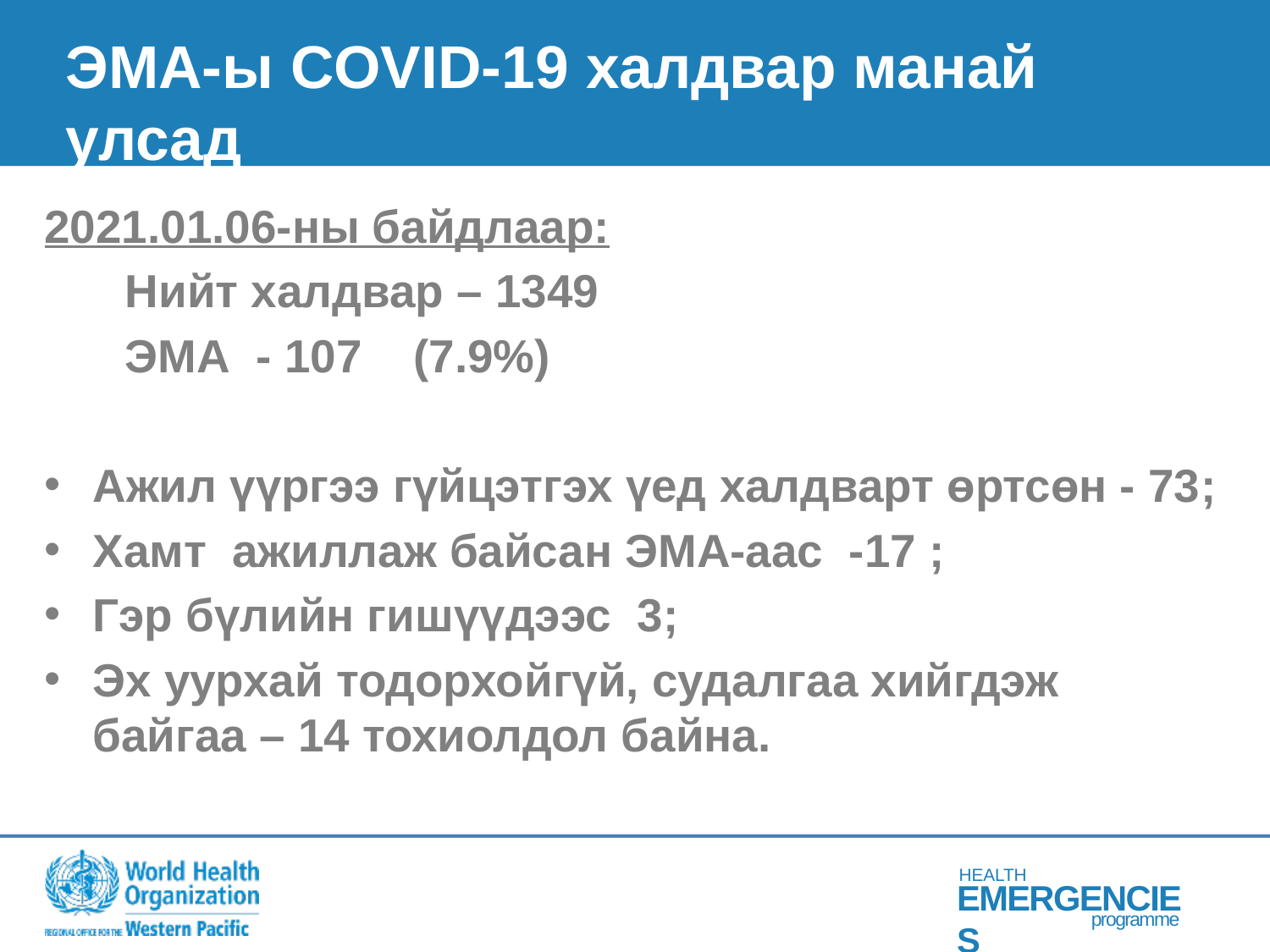

# ЭМА-ы COVID-19 халдвар манай улсад
2021.01.06-ны байдлаар:
	Нийт халдвар – 1349
	ЭМА  - 107    (7.9%)

Ажил үүргээ гүйцэтгэх үед халдварт өртсөн - 73;
Хамт  ажиллаж байсан ЭМА-аас  -17 ;
Гэр бүлийн гишүүдээс  3;
Эх уурхай тодорхойгүй, судалгаа хийгдэж байгаа – 14 тохиолдол байна.